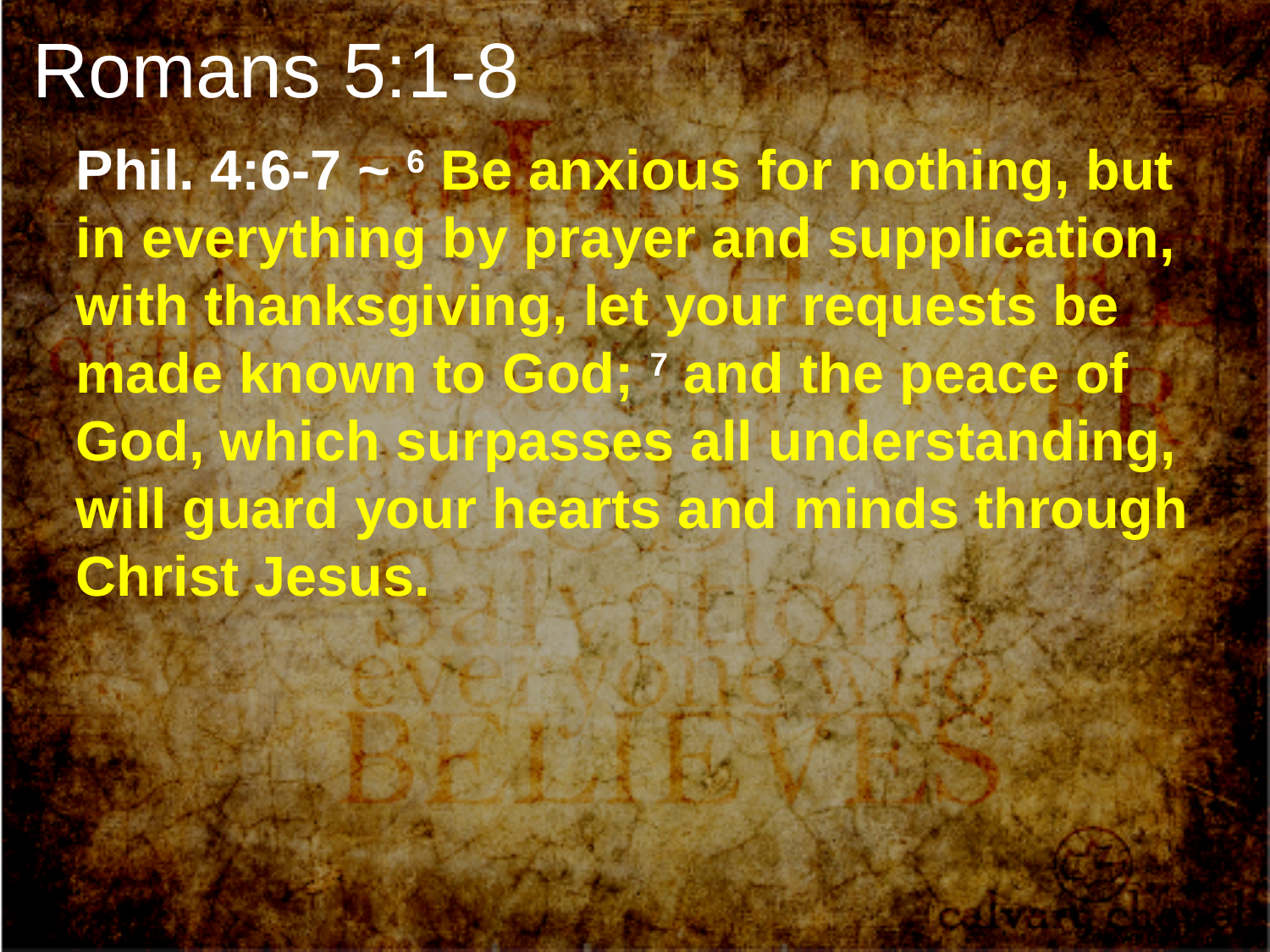

Romans 5:1-8
Phil. 4:6-7 ~ 6 Be anxious for nothing, but in everything by prayer and supplication, with thanksgiving, let your requests be made known to God; 7 and the peace of God, which surpasses all understanding, will guard your hearts and minds through Christ Jesus.